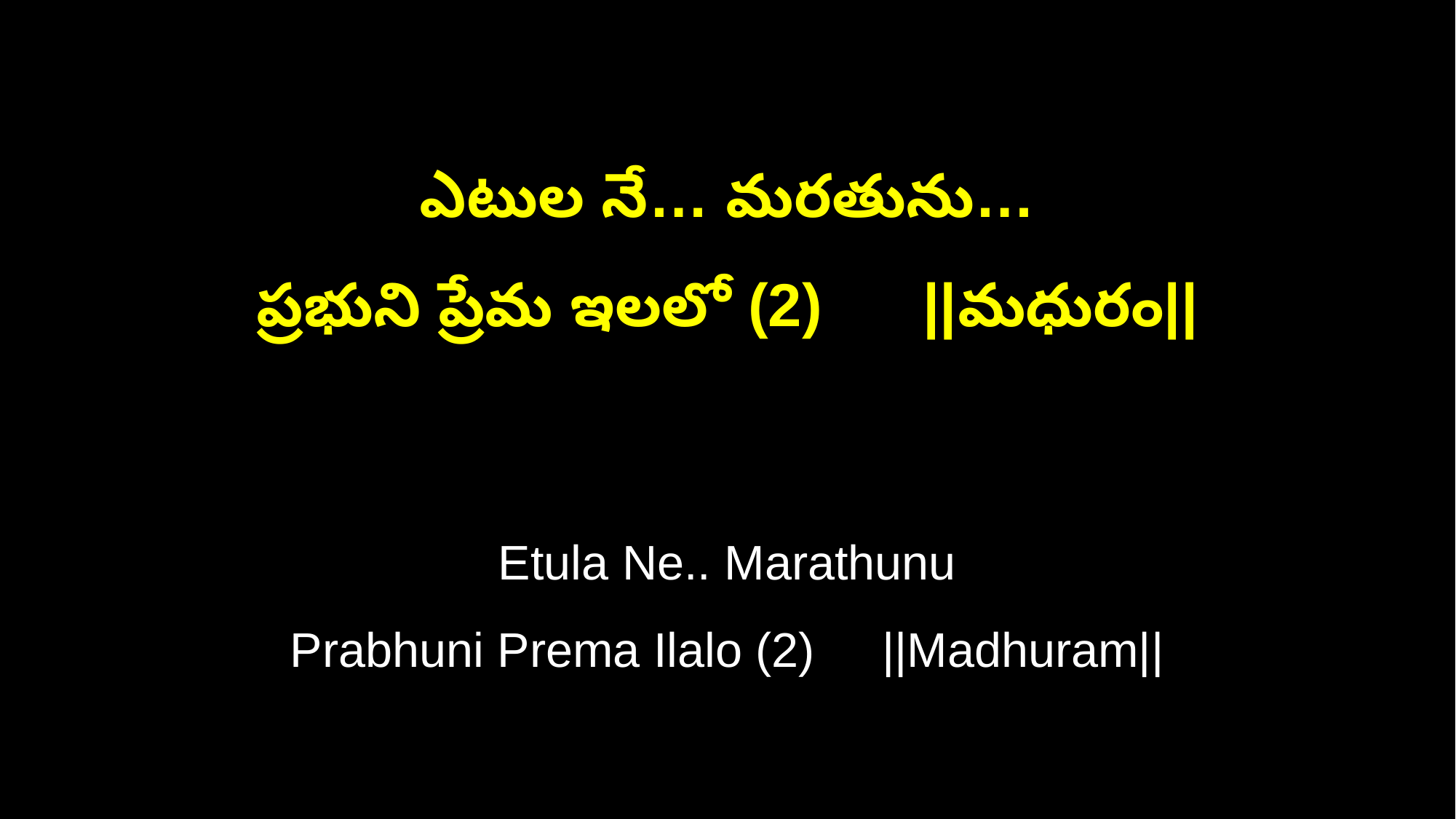

ఎటుల నే… మరతును…
ప్రభుని ప్రేమ ఇలలో (2)      ||మధురం||
Etula Ne.. Marathunu
Prabhuni Prema Ilalo (2)     ||Madhuram||